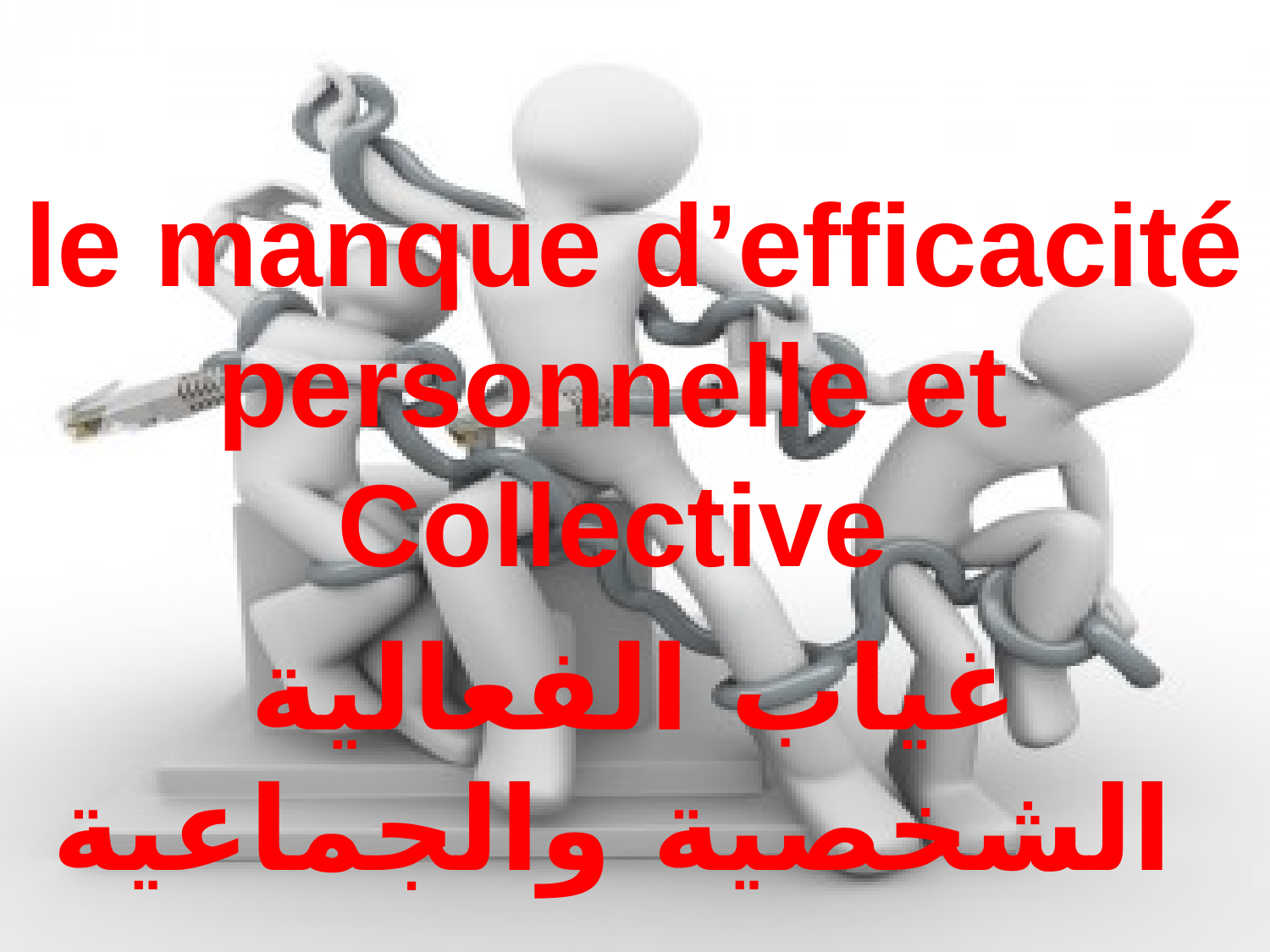

le manque d’efficacité personnelle et Collective
غياب الفعالية الشخصية والجماعية